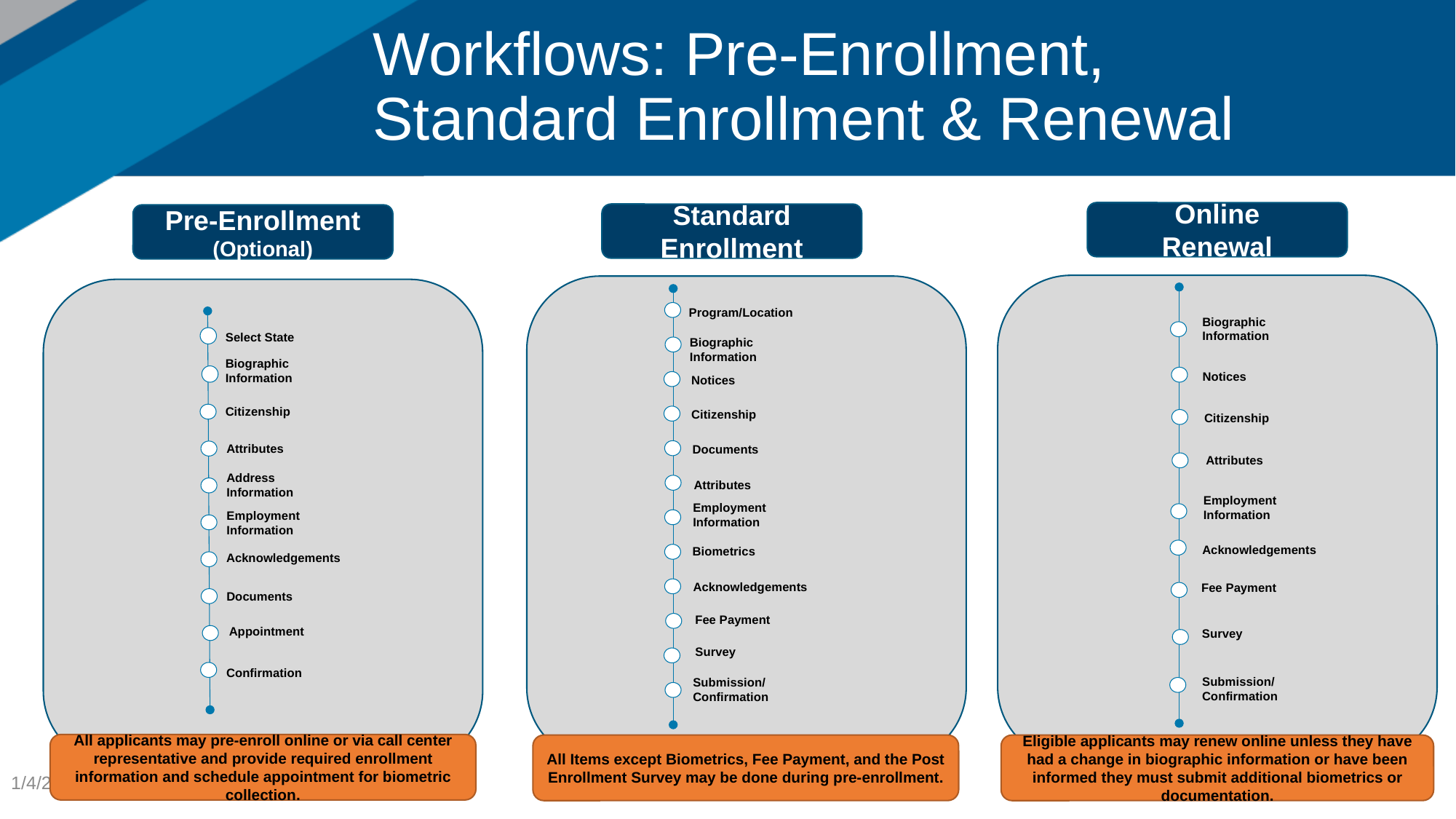

# Workflows: Pre-Enrollment, Standard Enrollment & Renewal

Online
Renewal

Standard Enrollment

Pre-Enrollment (Optional)

Program/Location

Biographic Information

Select State

Biographic Information

Biographic Information
Notices

Notices

Citizenship
Citizenship

Citizenship

Attributes
Documents

Attributes

Address Information
Attributes

Employment Information
Employment Information
Employment Information

Acknowledgements
Biometrics

Acknowledgements

Acknowledgements
Fee Payment

Documents

Fee Payment

Appointment
Survey

Survey

Confirmation

Submission/
Confirmation
Submission/
Confirmation

All applicants may pre-enroll online or via call center representative and provide required enrollment information and schedule appointment for biometric collection.
All Items except Biometrics, Fee Payment, and the Post Enrollment Survey may be done during pre-enrollment.
Eligible applicants may renew online unless they have had a change in biographic information or have been informed they must submit additional biometrics or documentation.
1/4/2022